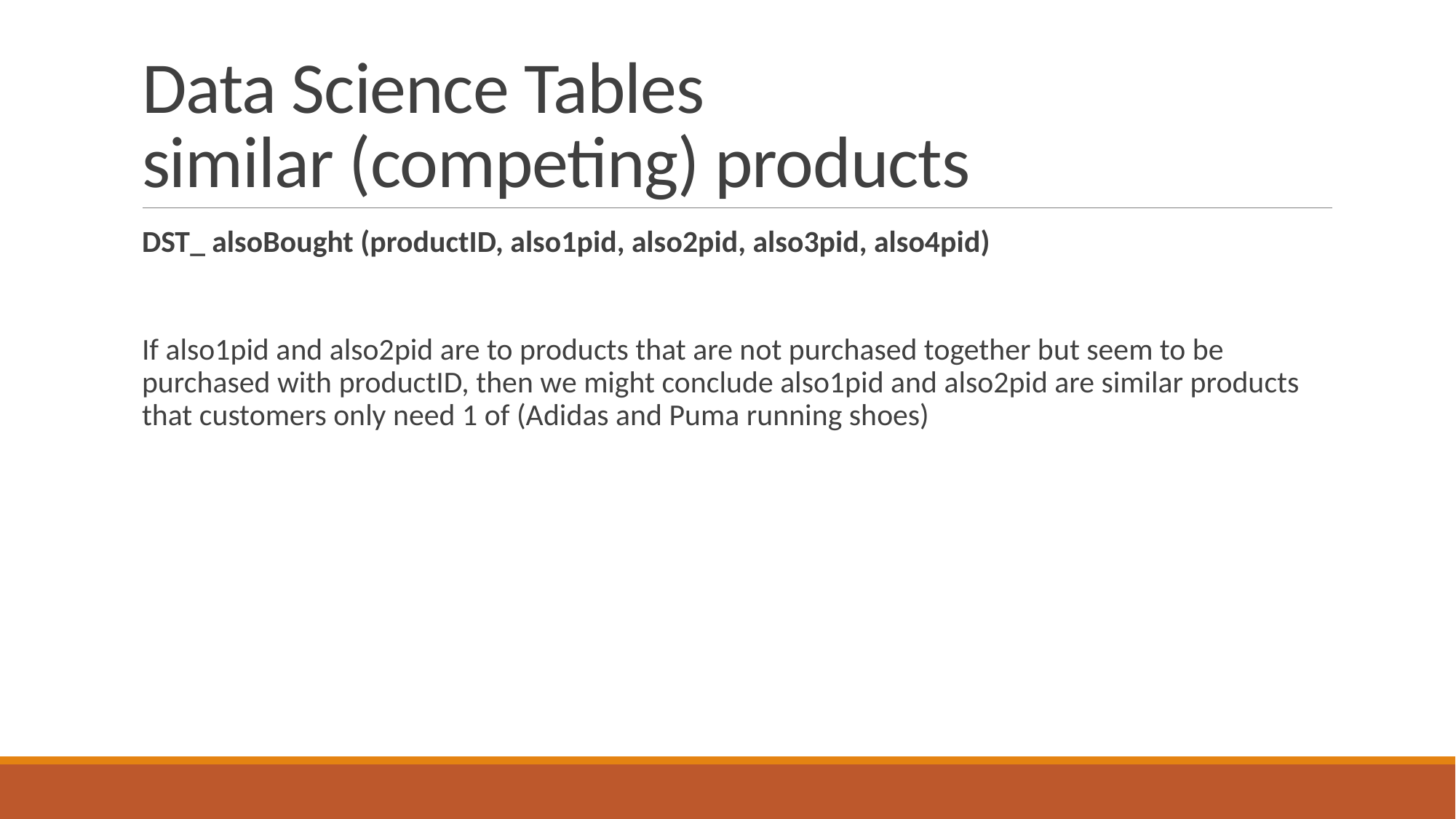

# Data Science Tables similar (competing) products
DST_ alsoBought (productID, also1pid, also2pid, also3pid, also4pid)

If also1pid and also2pid are to products that are not purchased together but seem to be purchased with productID, then we might conclude also1pid and also2pid are similar products that customers only need 1 of (Adidas and Puma running shoes)